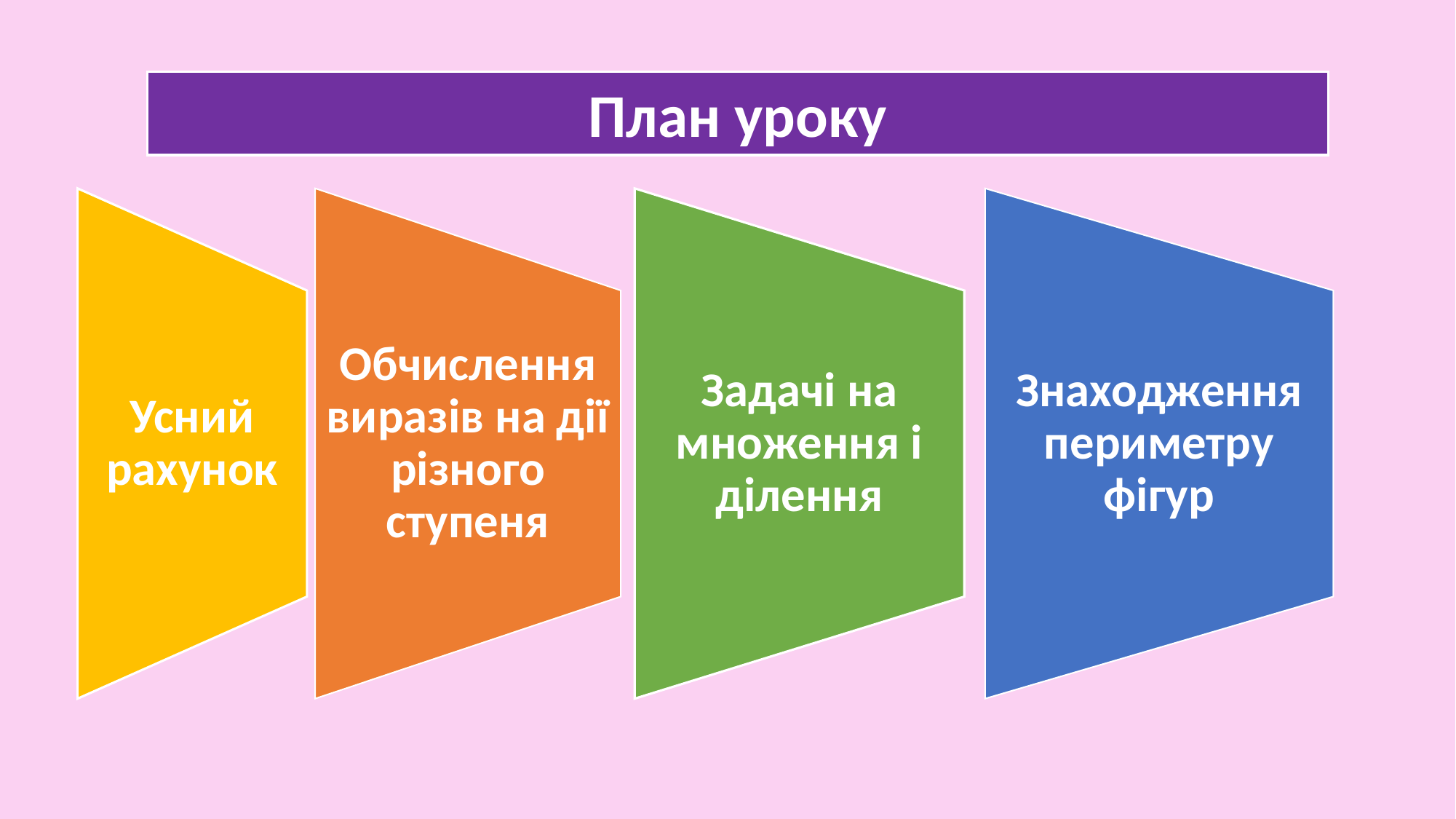

План уроку
Обчислення виразів на дії різного ступеня
Усний рахунок
Задачі на множення і ділення
Знаходження периметру фігур